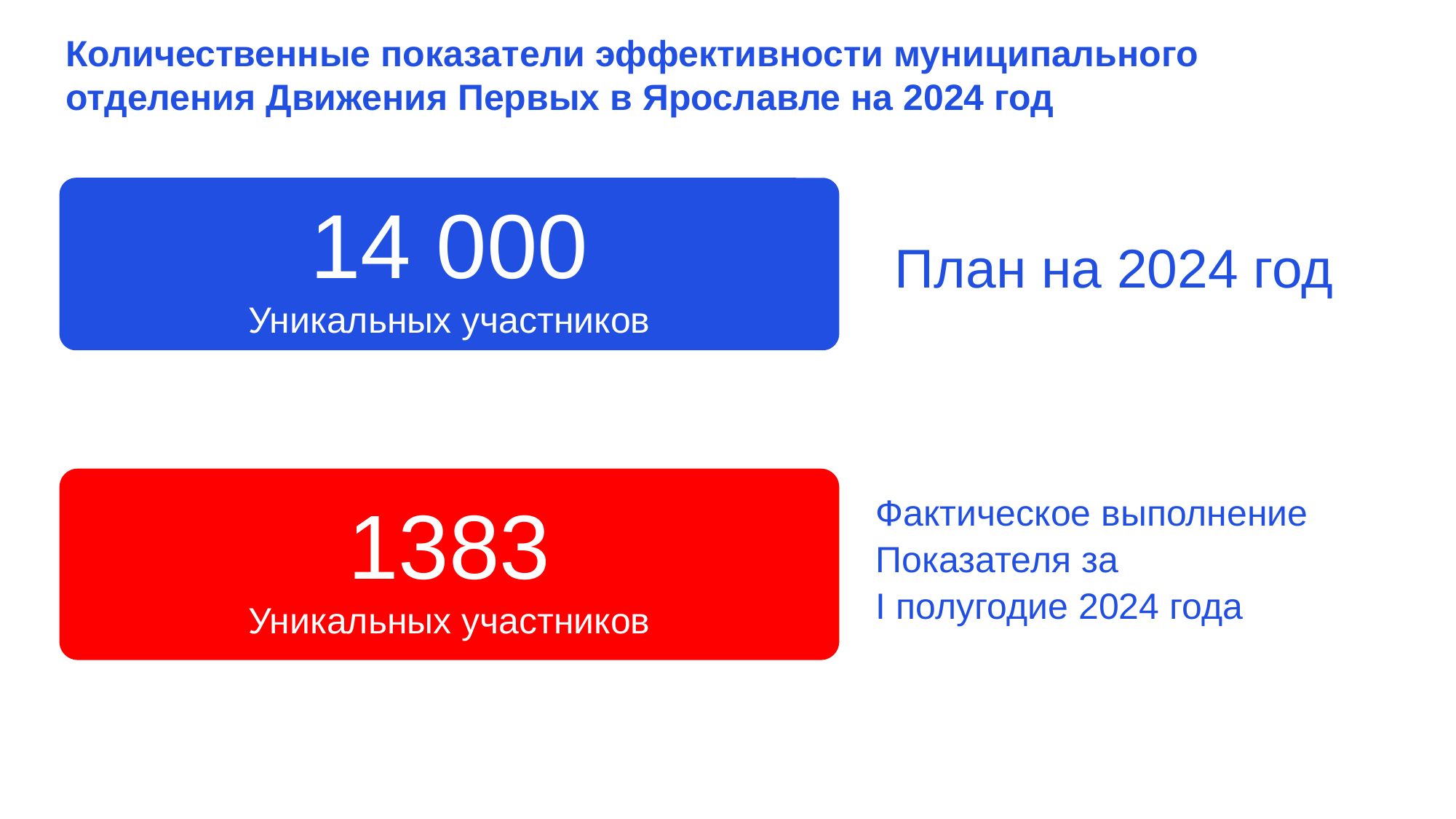

Количественные показатели эффективности муниципального отделения Движения Первых в Ярославле на 2024 год
14 000
Уникальных участников
План на 2024 год
1383
Уникальных участников
Фактическое выполнение
Показателя за
I полугодие 2024 года